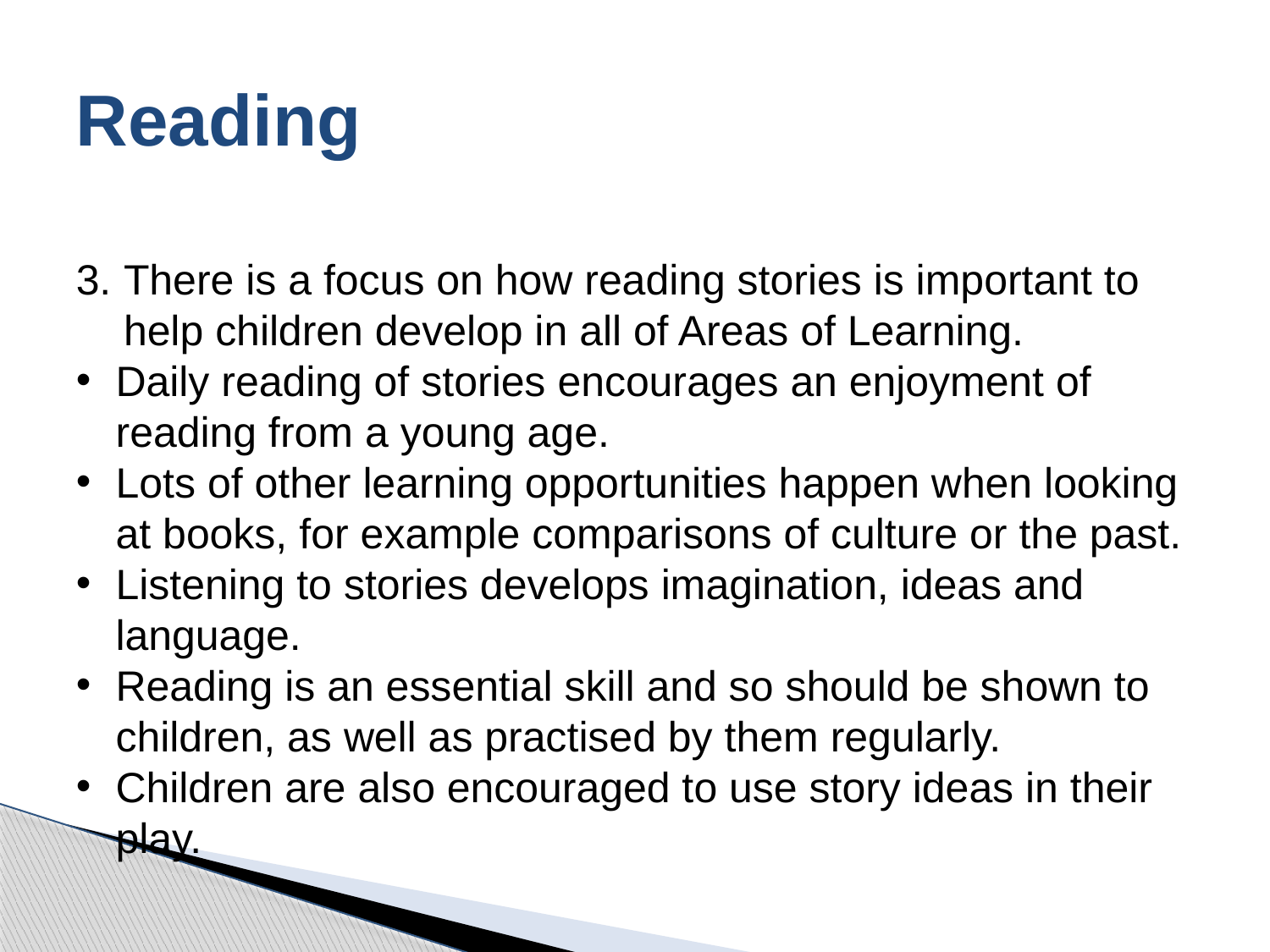

# Reading
There is a focus on how reading stories is important to help children develop in all of Areas of Learning.
Daily reading of stories encourages an enjoyment of reading from a young age.
Lots of other learning opportunities happen when looking at books, for example comparisons of culture or the past.
Listening to stories develops imagination, ideas and language.
Reading is an essential skill and so should be shown to children, as well as practised by them regularly.
Children are also encouraged to use story ideas in their play.